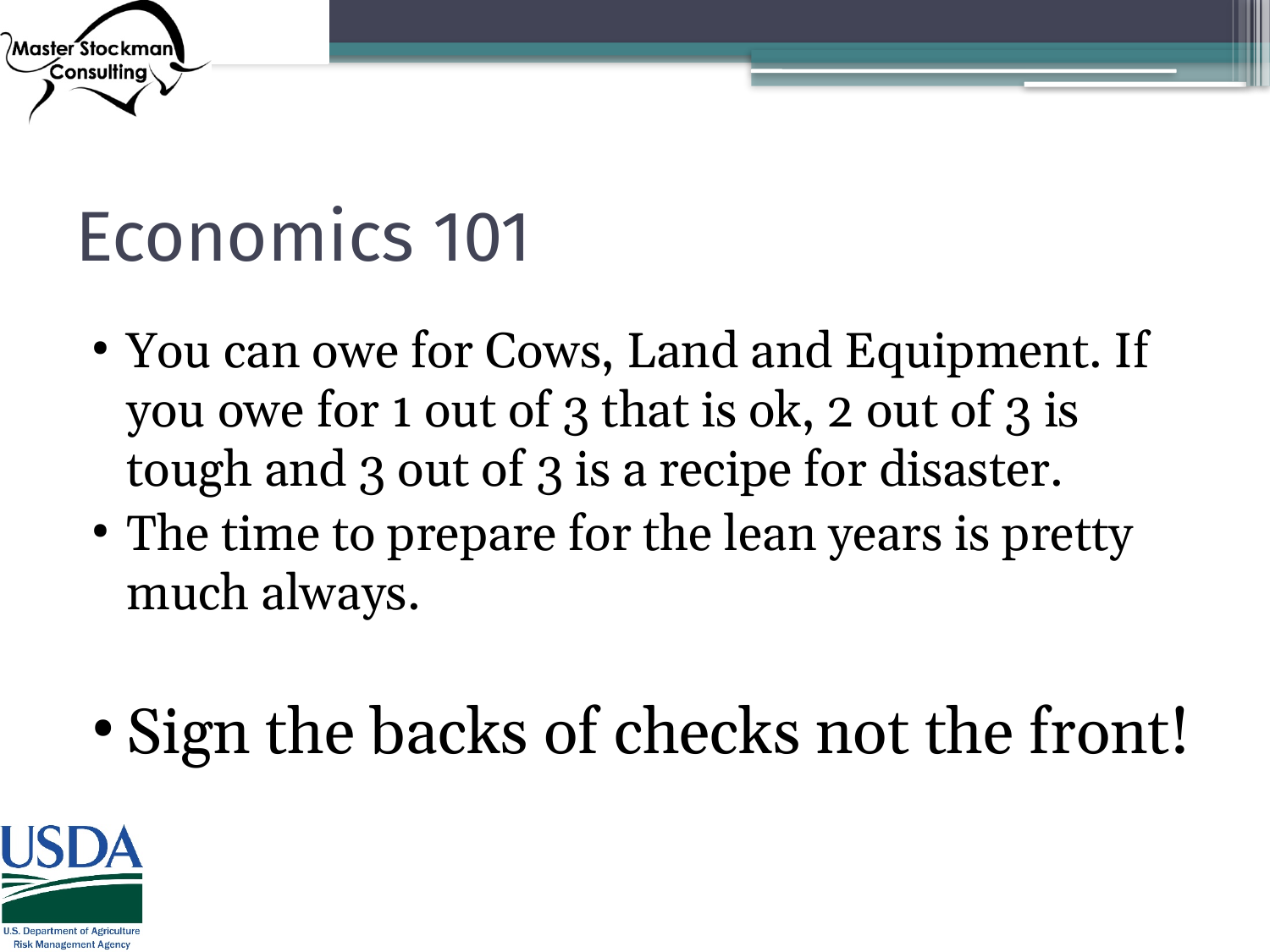

# Economics 101
You can owe for Cows, Land and Equipment. If you owe for 1 out of 3 that is ok, 2 out of 3 is tough and 3 out of 3 is a recipe for disaster.
The time to prepare for the lean years is pretty much always.

Sign the backs of checks not the front!